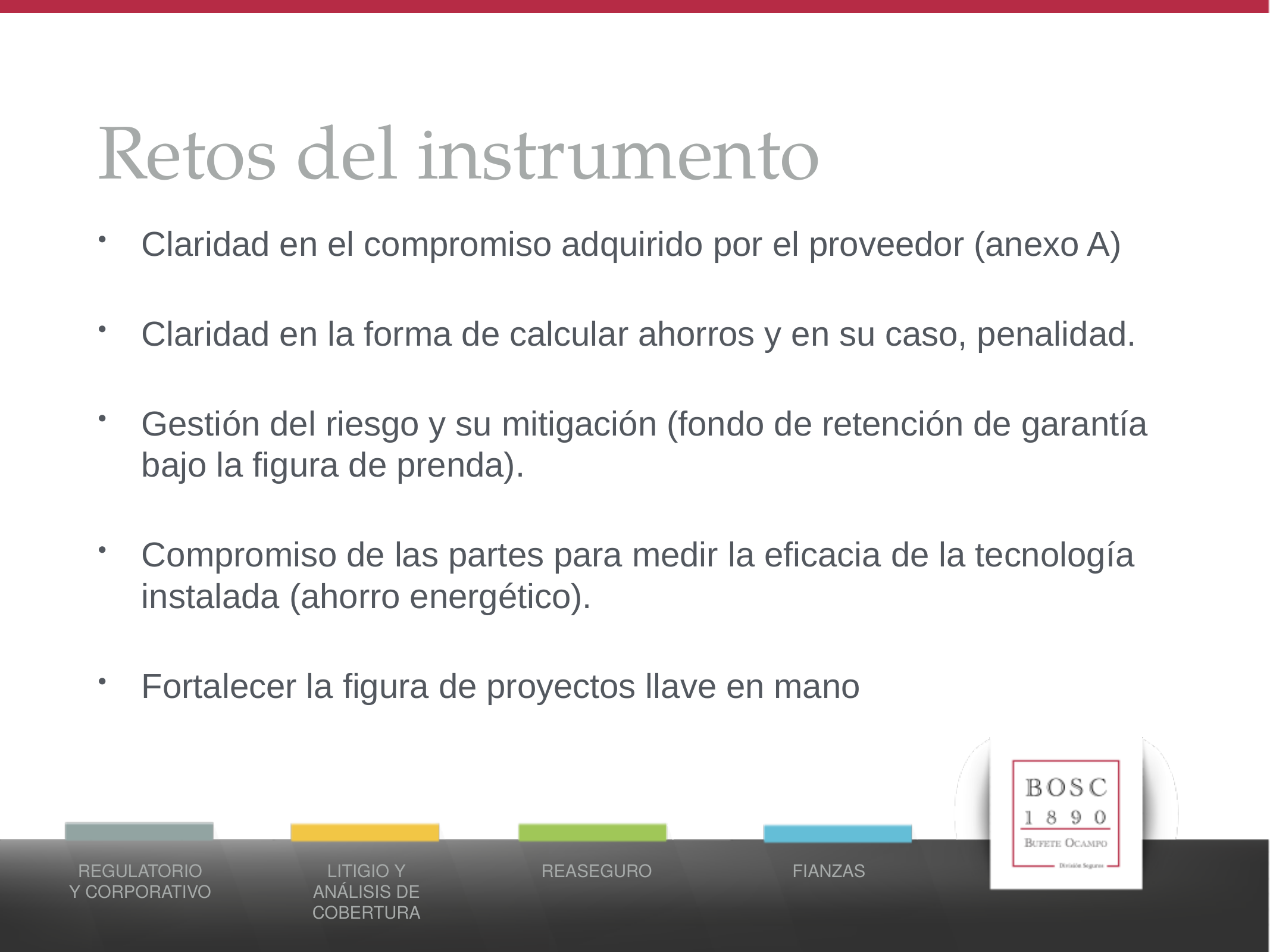

# Retos del instrumento
Claridad en el compromiso adquirido por el proveedor (anexo A)
Claridad en la forma de calcular ahorros y en su caso, penalidad.
Gestión del riesgo y su mitigación (fondo de retención de garantía bajo la figura de prenda).
Compromiso de las partes para medir la eficacia de la tecnología instalada (ahorro energético).
Fortalecer la figura de proyectos llave en mano